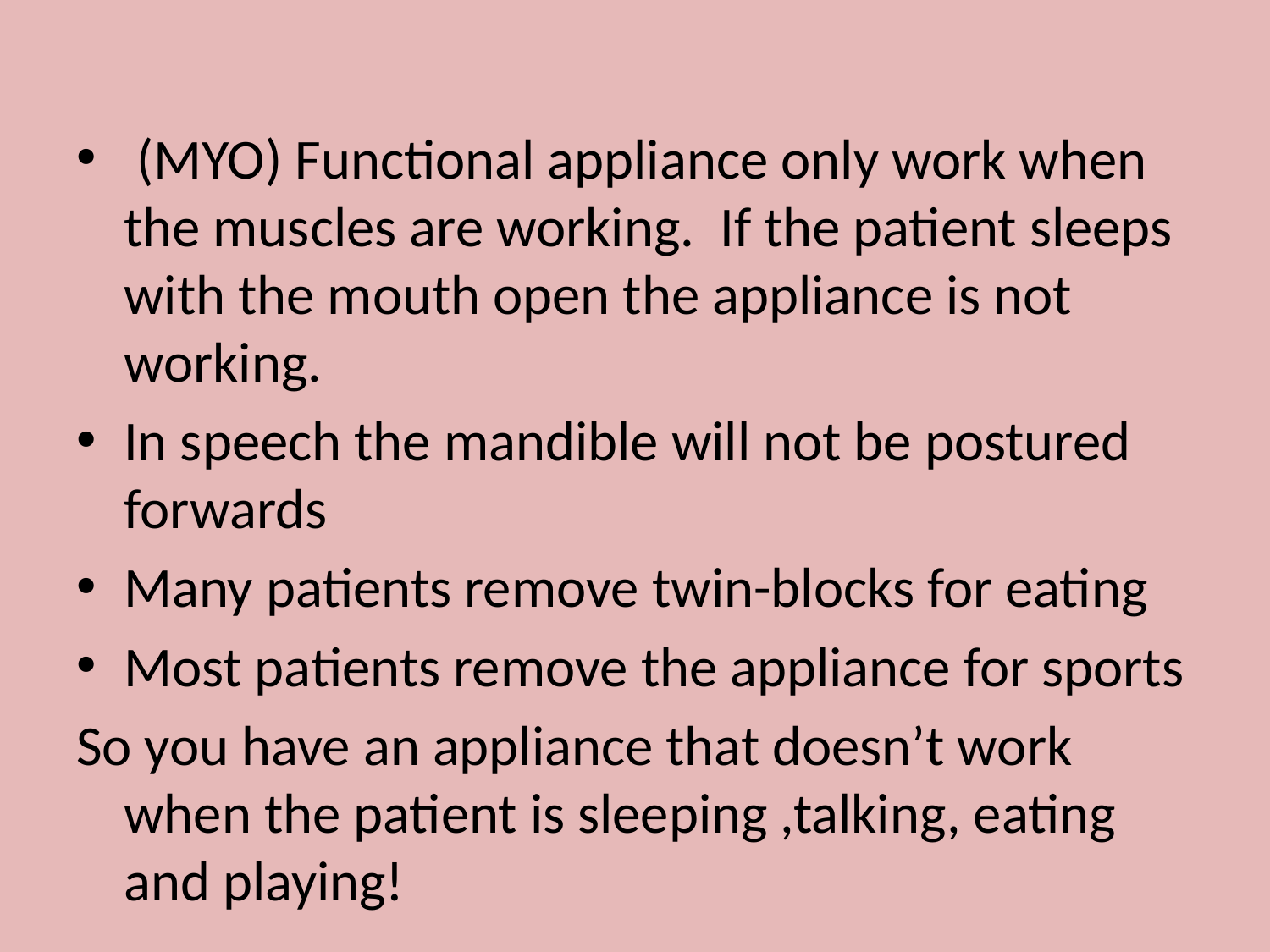

(MYO) Functional appliance only work when the muscles are working.  If the patient sleeps with the mouth open the appliance is not working.
In speech the mandible will not be postured forwards
Many patients remove twin-blocks for eating
Most patients remove the appliance for sports
So you have an appliance that doesn’t work when the patient is sleeping ,talking, eating and playing!